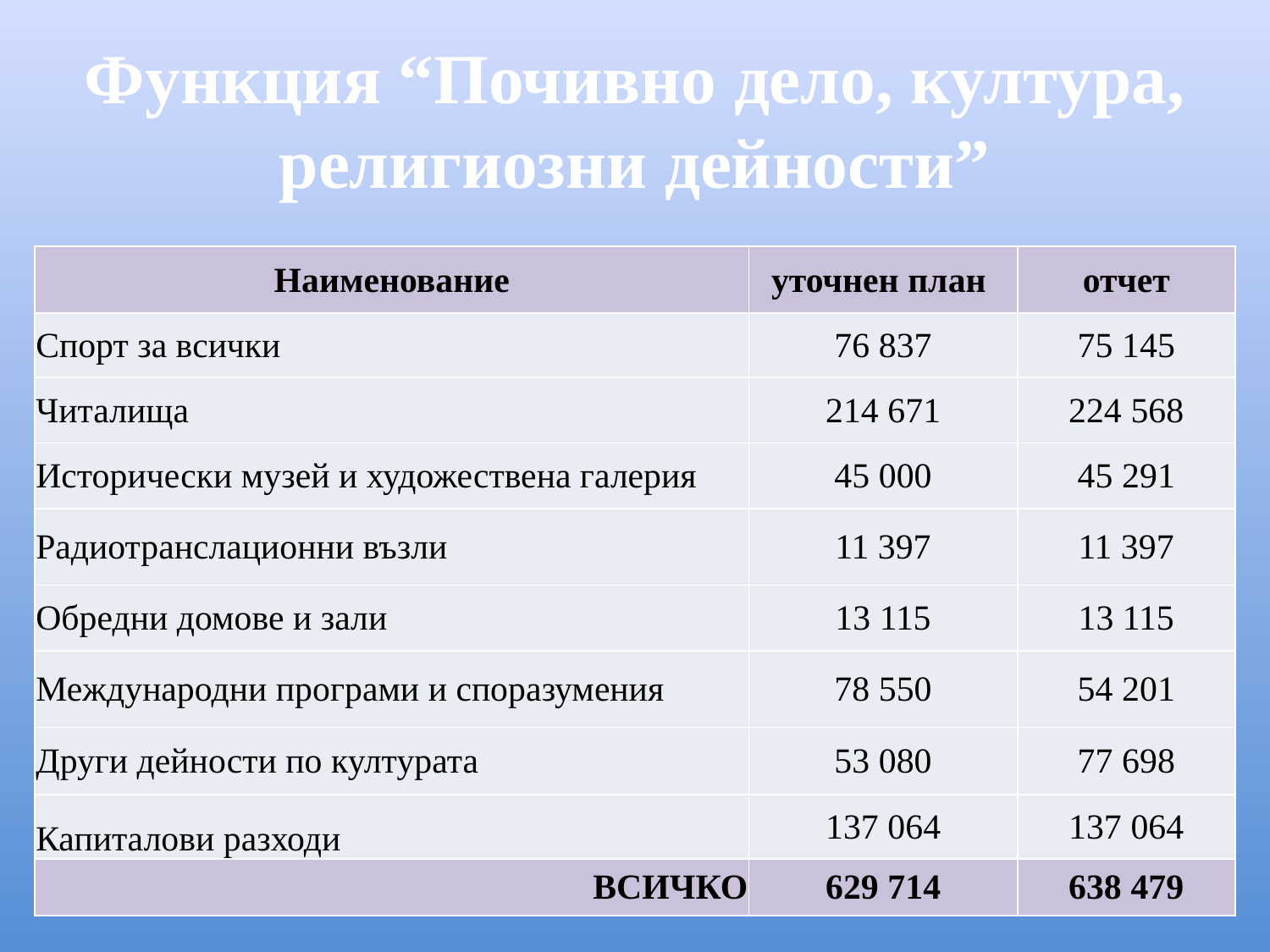

# Функция “Почивно дело, култура, религиозни дейности”
| Наименование | уточнен план | отчет |
| --- | --- | --- |
| Спорт за всички | 76 837 | 75 145 |
| Читалища | 214 671 | 224 568 |
| Исторически музей и художествена галерия | 45 000 | 45 291 |
| Радиотранслационни възли | 11 397 | 11 397 |
| Обредни домове и зали | 13 115 | 13 115 |
| Международни програми и споразумения | 78 550 | 54 201 |
| Други дейности по културата | 53 080 | 77 698 |
| Капиталови разходи | 137 064 | 137 064 |
| ВСИЧКО | 629 714 | 638 479 |